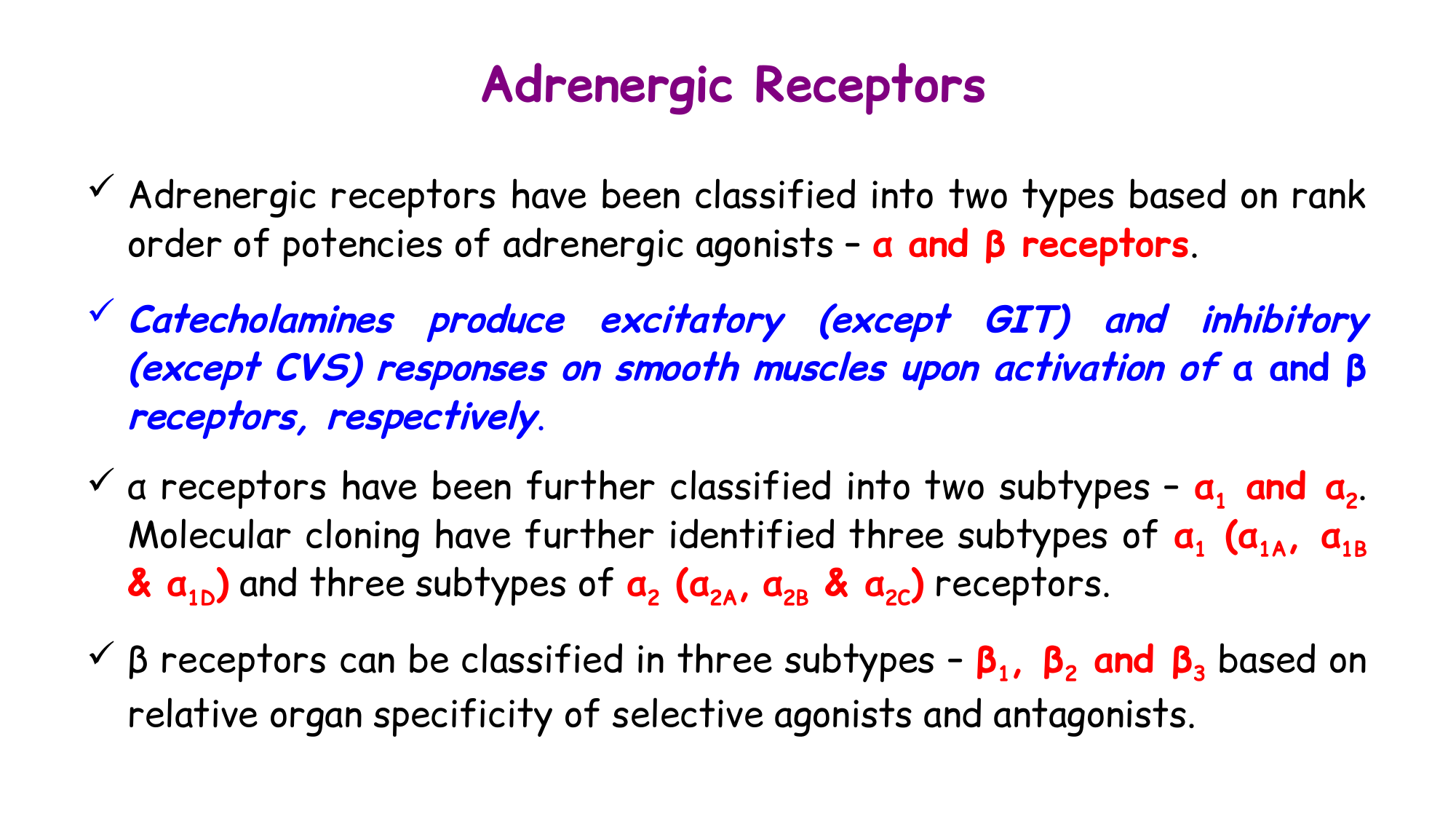

# Adrenergic Receptors
Adrenergic receptors have been classified into two types based on rank order of potencies of adrenergic agonists – α and β receptors.
Catecholamines produce excitatory (except GIT) and inhibitory (except CVS) responses on smooth muscles upon activation of α and β receptors, respectively.
α receptors have been further classified into two subtypes – α1 and α2. Molecular cloning have further identified three subtypes of α1 (α1A, α1B & α1D) and three subtypes of α2 (α2A, α2B & α2C) receptors.
β receptors can be classified in three subtypes – β1, β2 and β3 based on relative organ specificity of selective agonists and antagonists.